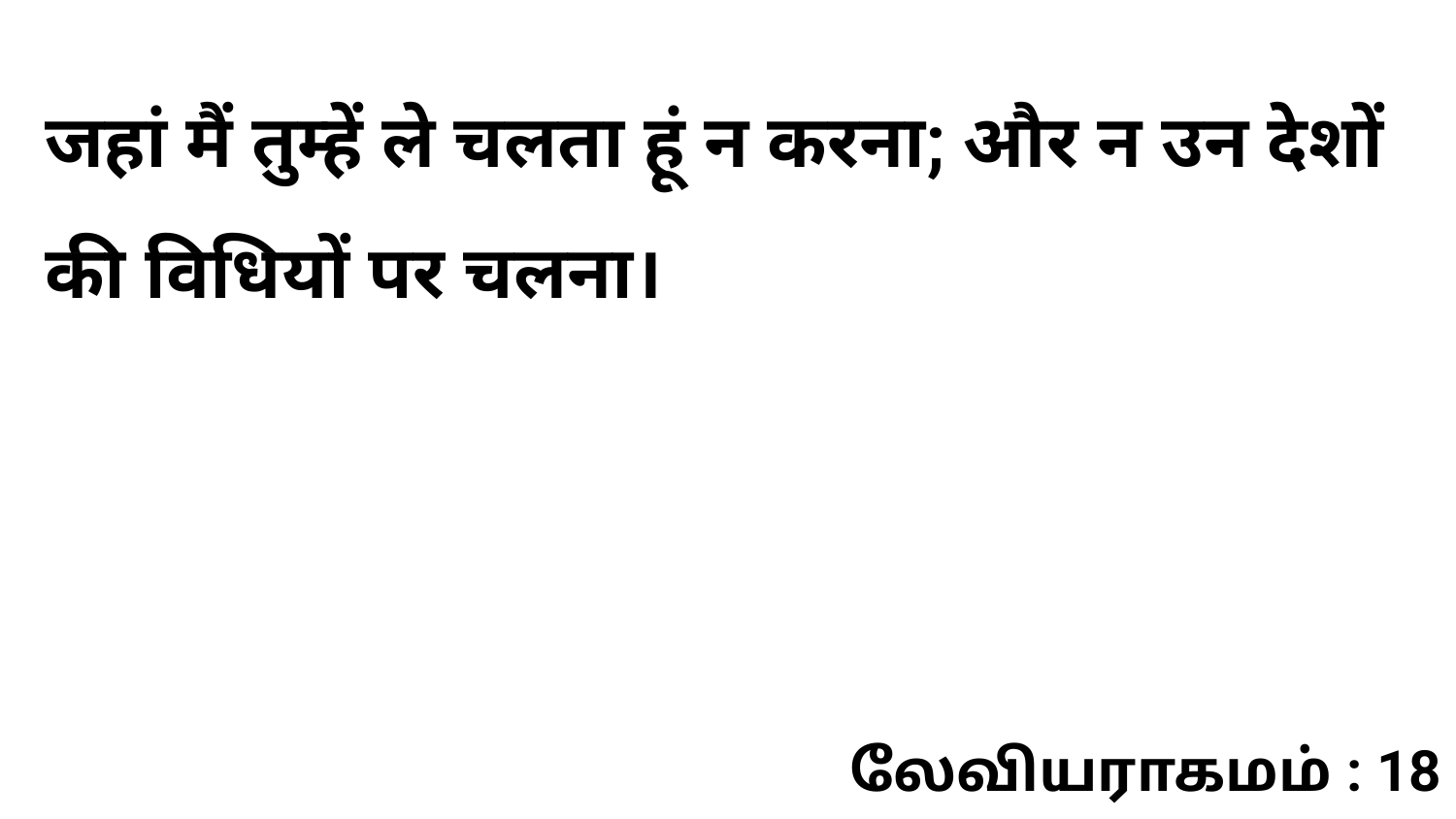

जहां मैं तुम्हें ले चलता हूं न करना; और न उन देशों की विधियों पर चलना।
லேவியராகமம் : 18